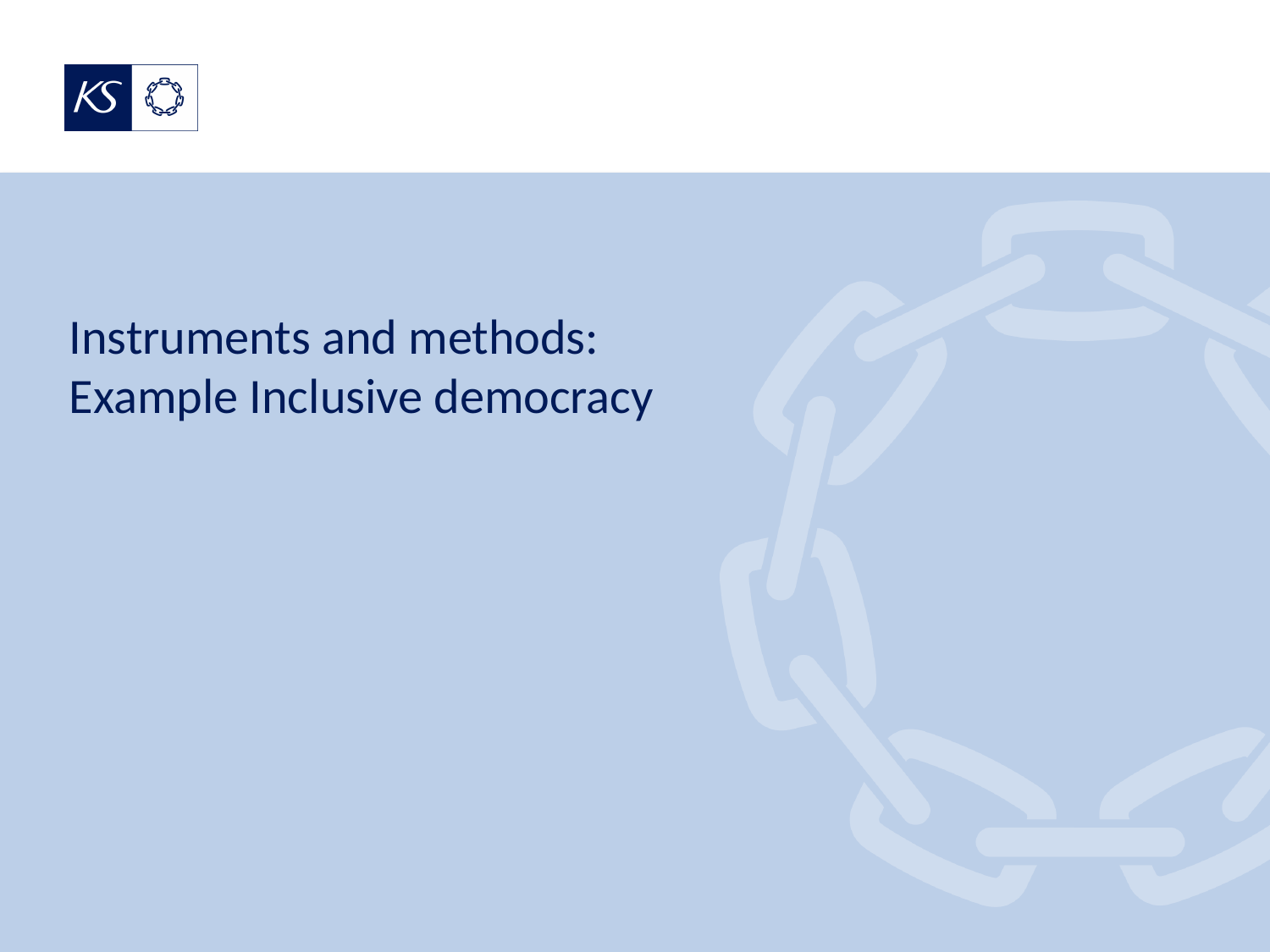

# Instruments and methods: Example Inclusive democracy